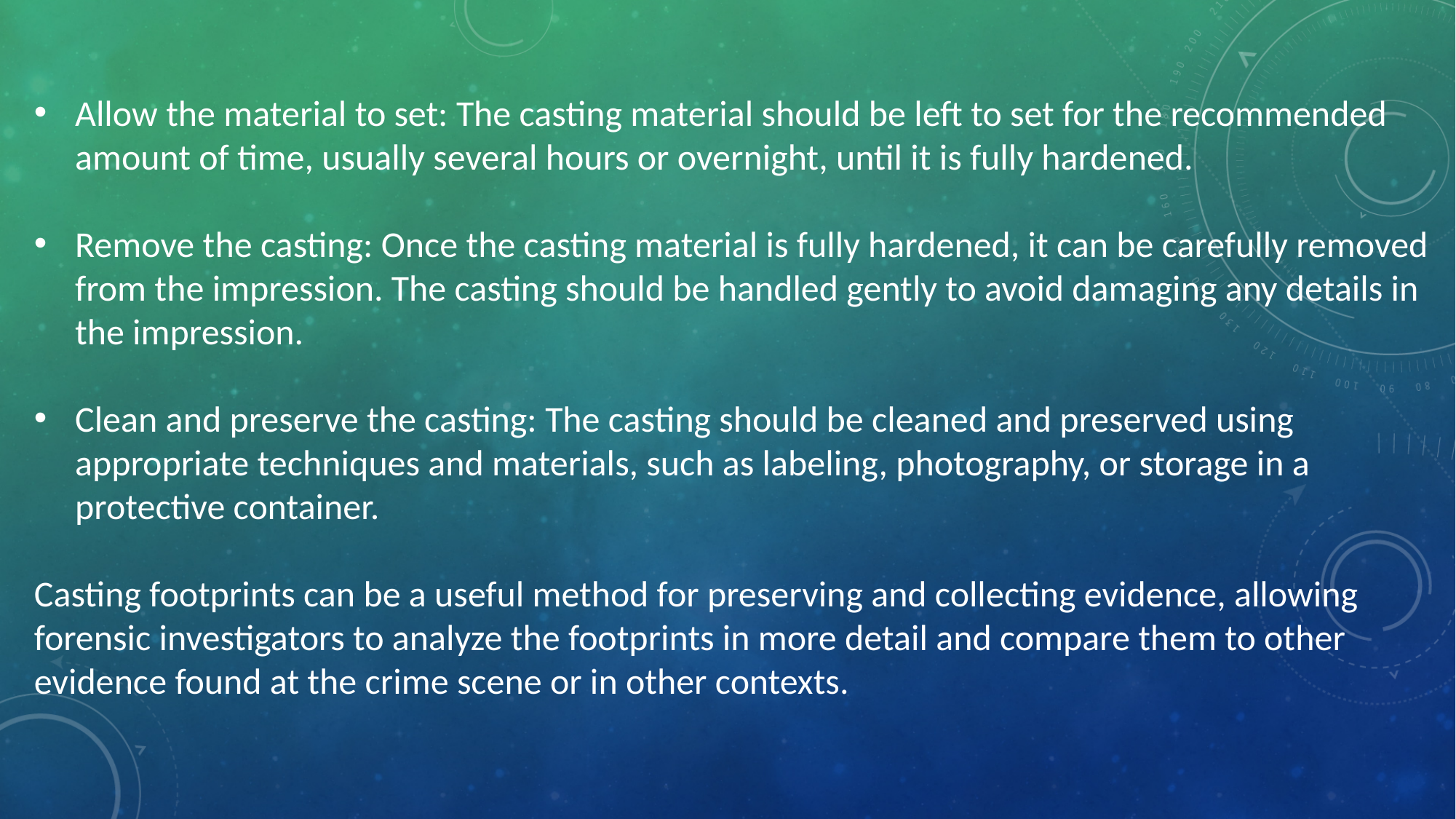

Allow the material to set: The casting material should be left to set for the recommended amount of time, usually several hours or overnight, until it is fully hardened.

Remove the casting: Once the casting material is fully hardened, it can be carefully removed from the impression. The casting should be handled gently to avoid damaging any details in the impression.

Clean and preserve the casting: The casting should be cleaned and preserved using appropriate techniques and materials, such as labeling, photography, or storage in a protective container.

Casting footprints can be a useful method for preserving and collecting evidence, allowing forensic investigators to analyze the footprints in more detail and compare them to other evidence found at the crime scene or in other contexts.